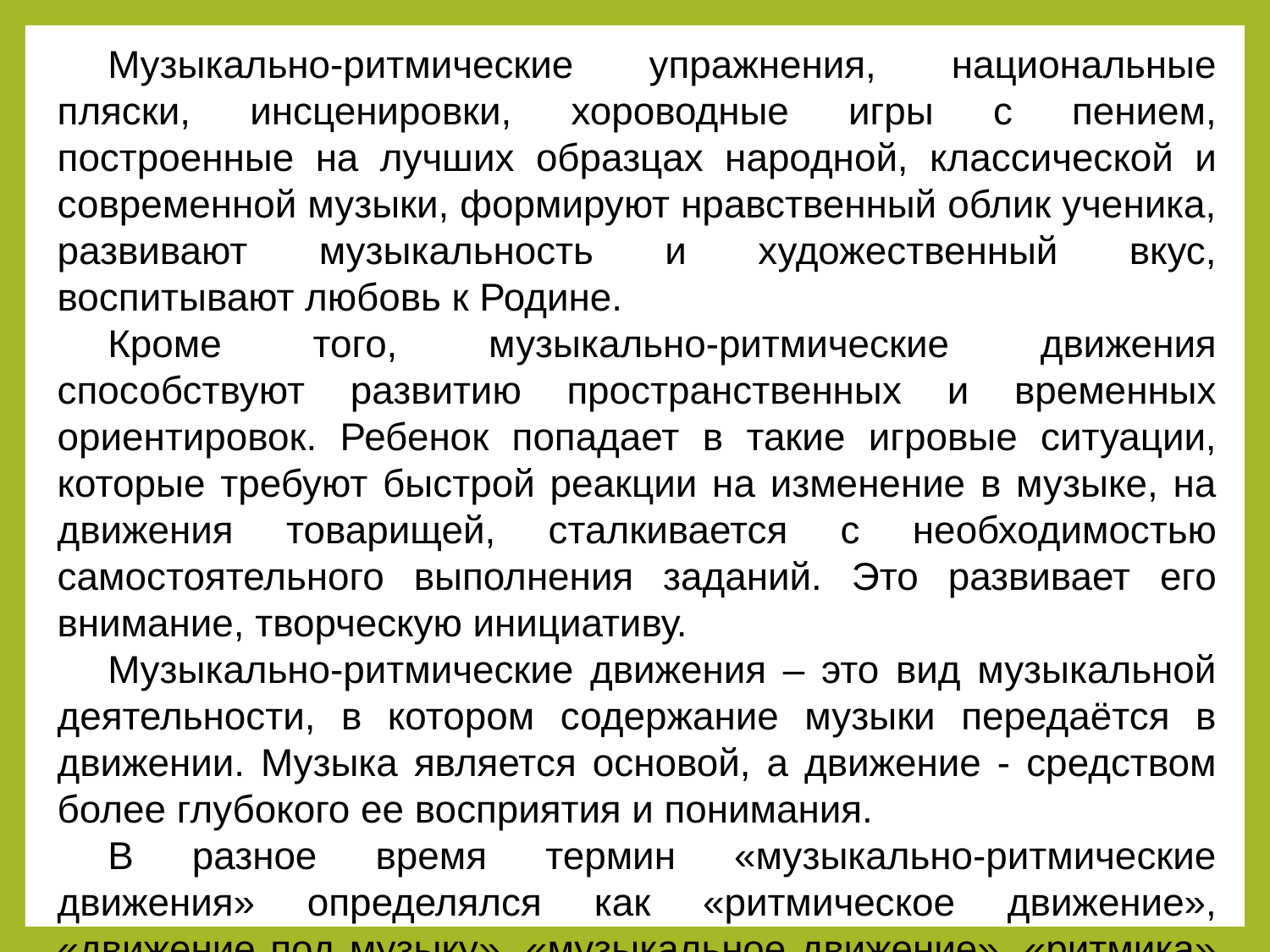

Музыкально-ритмические упражнения, национальные пляски, инсценировки, хороводные игры с пением, построенные на лучших образцах народной, классической и современной музыки, формируют нравственный облик ученика, развивают музыкальность и художественный вкус, воспитывают любовь к Родине.
Кроме того, музыкально-ритмические движения способствуют развитию пространственных и временных ориентировок. Ребенок попадает в такие игровые ситуации, которые требуют быстрой реакции на изменение в музыке, на движения товарищей, сталкивается с необходимостью самостоятельного выполнения заданий. Это развивает его внимание, творческую инициативу.
Музыкально-ритмические движения – это вид музыкальной деятельности, в котором содержание музыки передаётся в движении. Музыка является основой, а движение - средством более глубокого ее восприятия и понимания.
В разное время термин «музыкально-ритмические движения» определялся как «ритмическое движение», «движение под музыку», «музыкальное движение», «ритмика» и др.